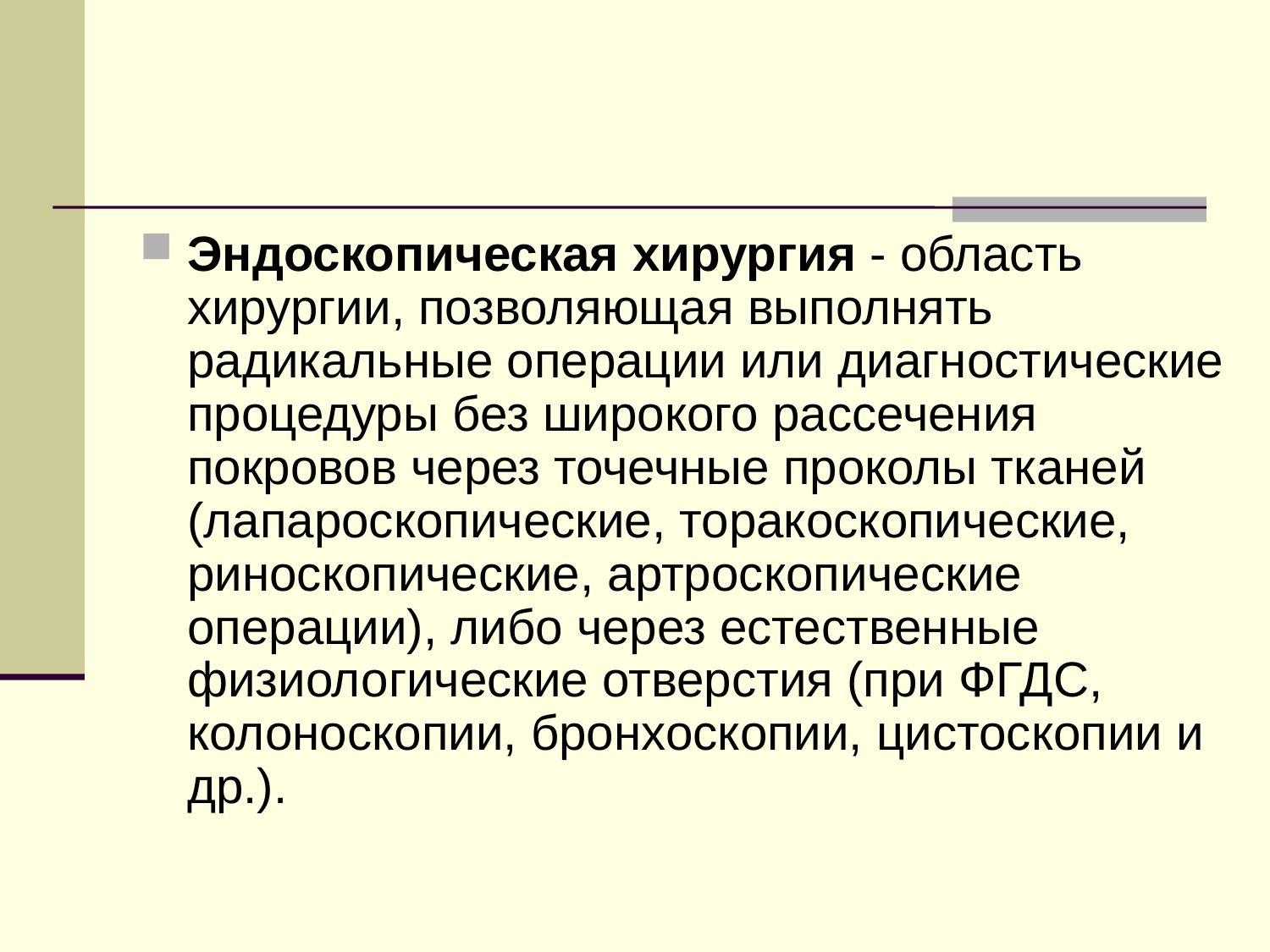

Эндоскопическая хирургия - область хирургии, позволяющая выполнять радикальные операции или диагностические процедуры без широкого рассечения покровов через точечные проколы тканей (лапароскопические, торакоскопические, риноскопические, артроскопические операции), либо через естественные физиологические отверстия (при ФГДС, колоноскопии, бронхоскопии, цистоскопии и др.).